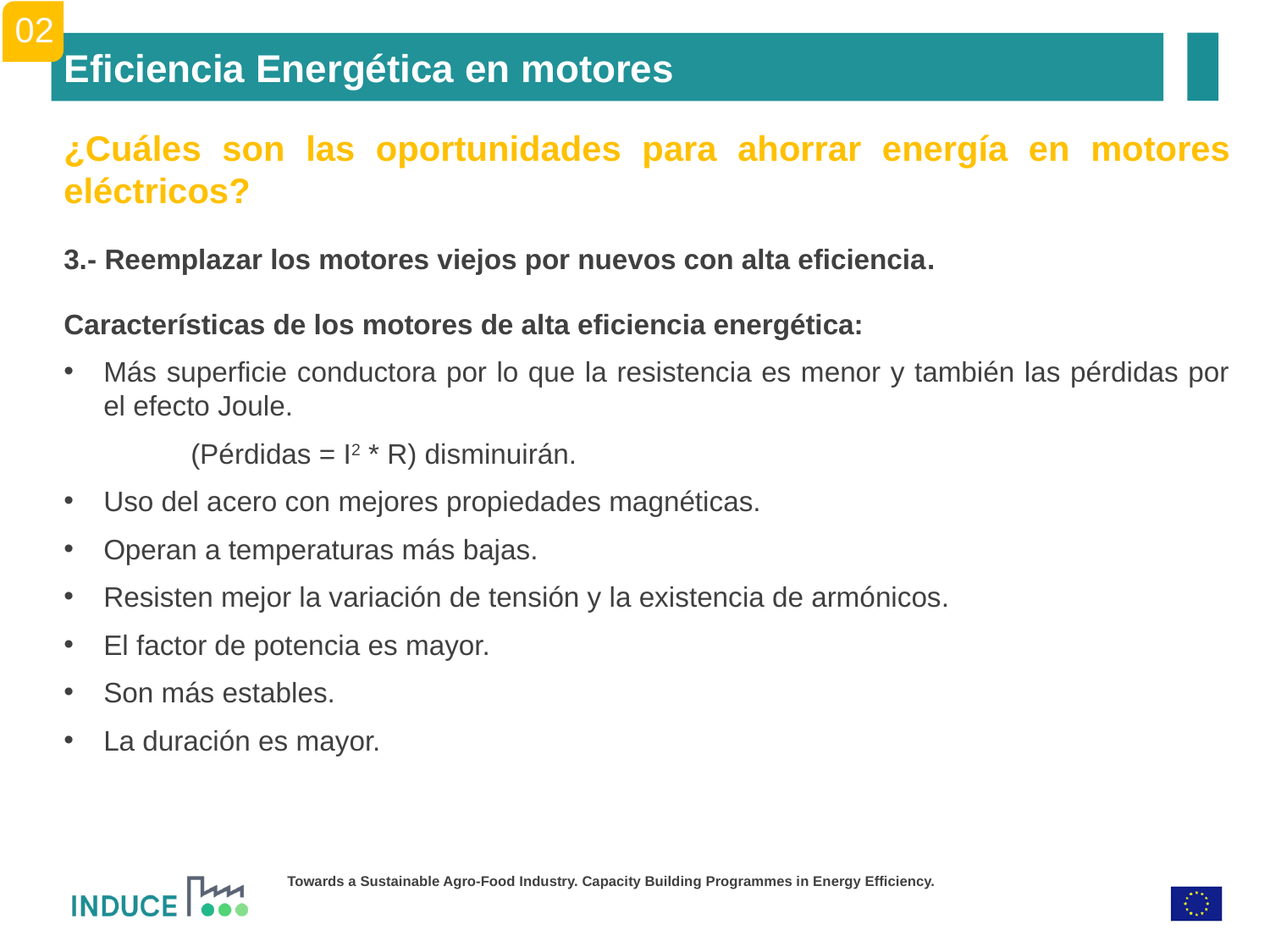

02

Eficiencia Energética en motores
¿Cuáles son las oportunidades para ahorrar energía en motores eléctricos?
3.- Reemplazar los motores viejos por nuevos con alta eficiencia.
Características de los motores de alta eficiencia energética:
Más superficie conductora por lo que la resistencia es menor y también las pérdidas por el efecto Joule.
	(Pérdidas = I2 * R) disminuirán.
Uso del acero con mejores propiedades magnéticas.
Operan a temperaturas más bajas.
Resisten mejor la variación de tensión y la existencia de armónicos.
El factor de potencia es mayor.
Son más estables.
La duración es mayor.